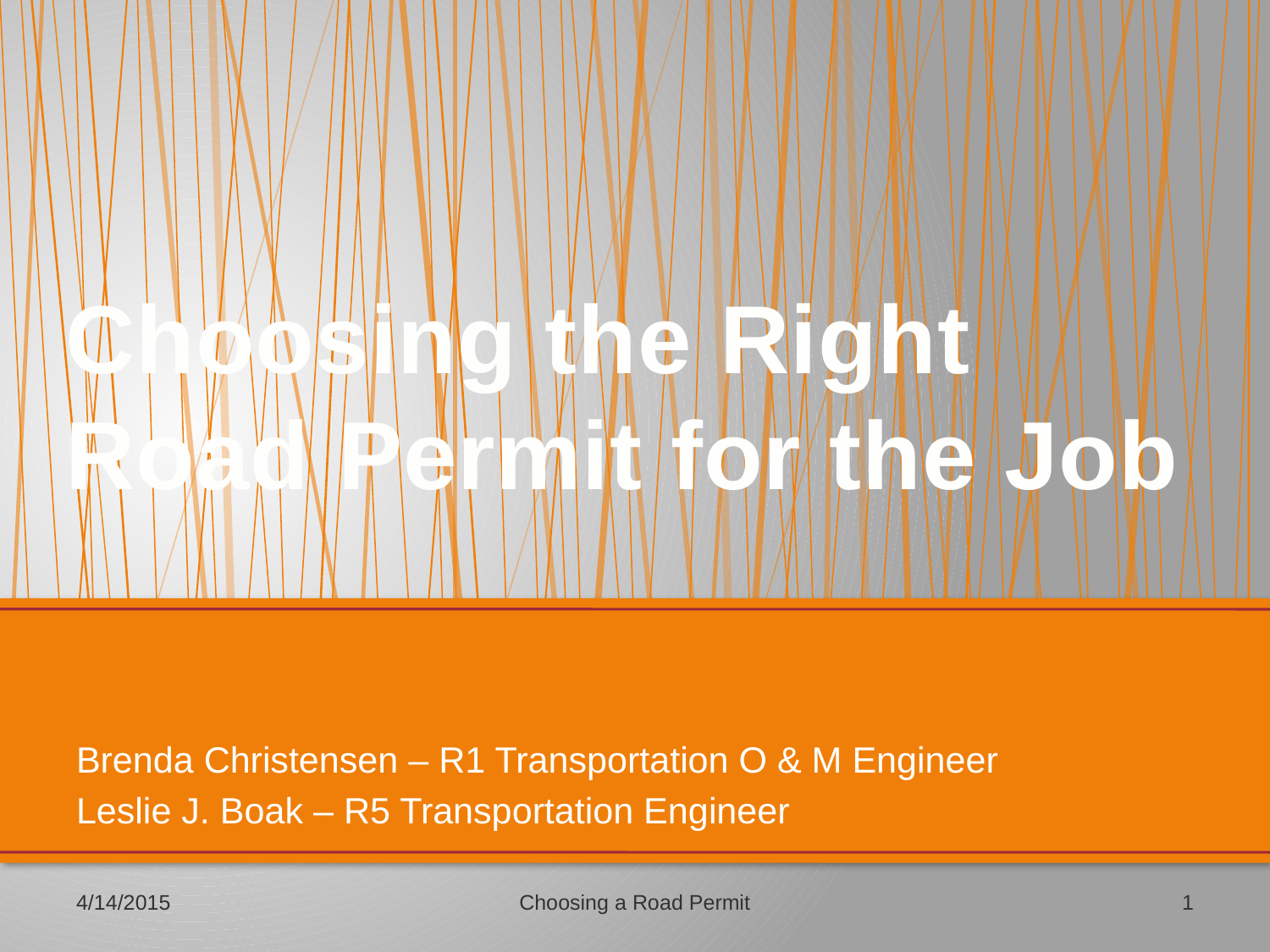

# Choosing the Right Road Permit for the Job
Brenda Christensen – R1 Transportation O & M Engineer
Leslie J. Boak – R5 Transportation Engineer
4/14/2015
Choosing a Road Permit
1